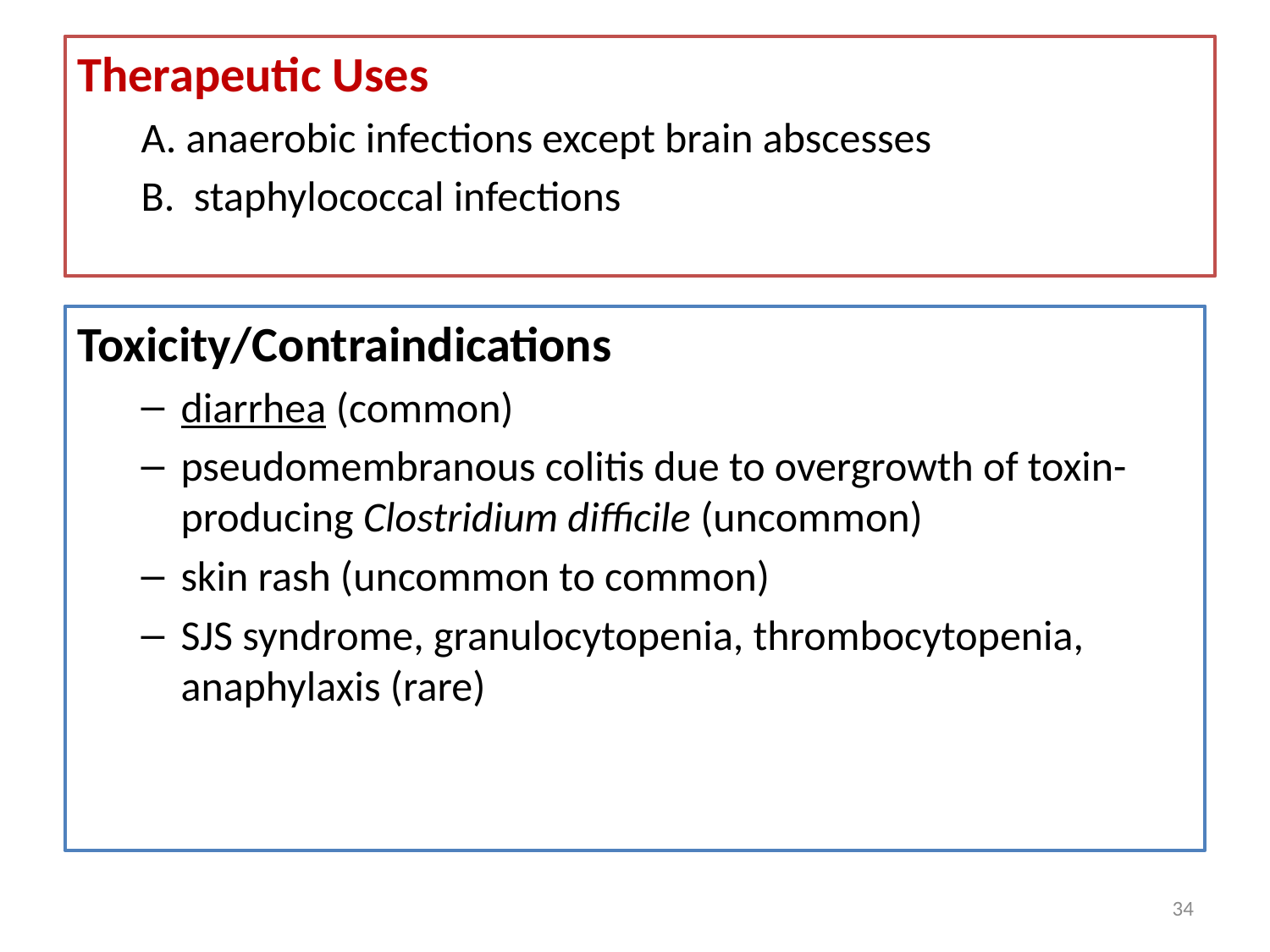

Therapeutic Uses
A. anaerobic infections except brain abscesses
B.  staphylococcal infections
Toxicity/Contraindications
diarrhea (common)
pseudomembranous colitis due to overgrowth of toxin-producing Clostridium difficile (uncommon)
skin rash (uncommon to common)
SJS syndrome, granulocytopenia, thrombocytopenia, anaphylaxis (rare)
34